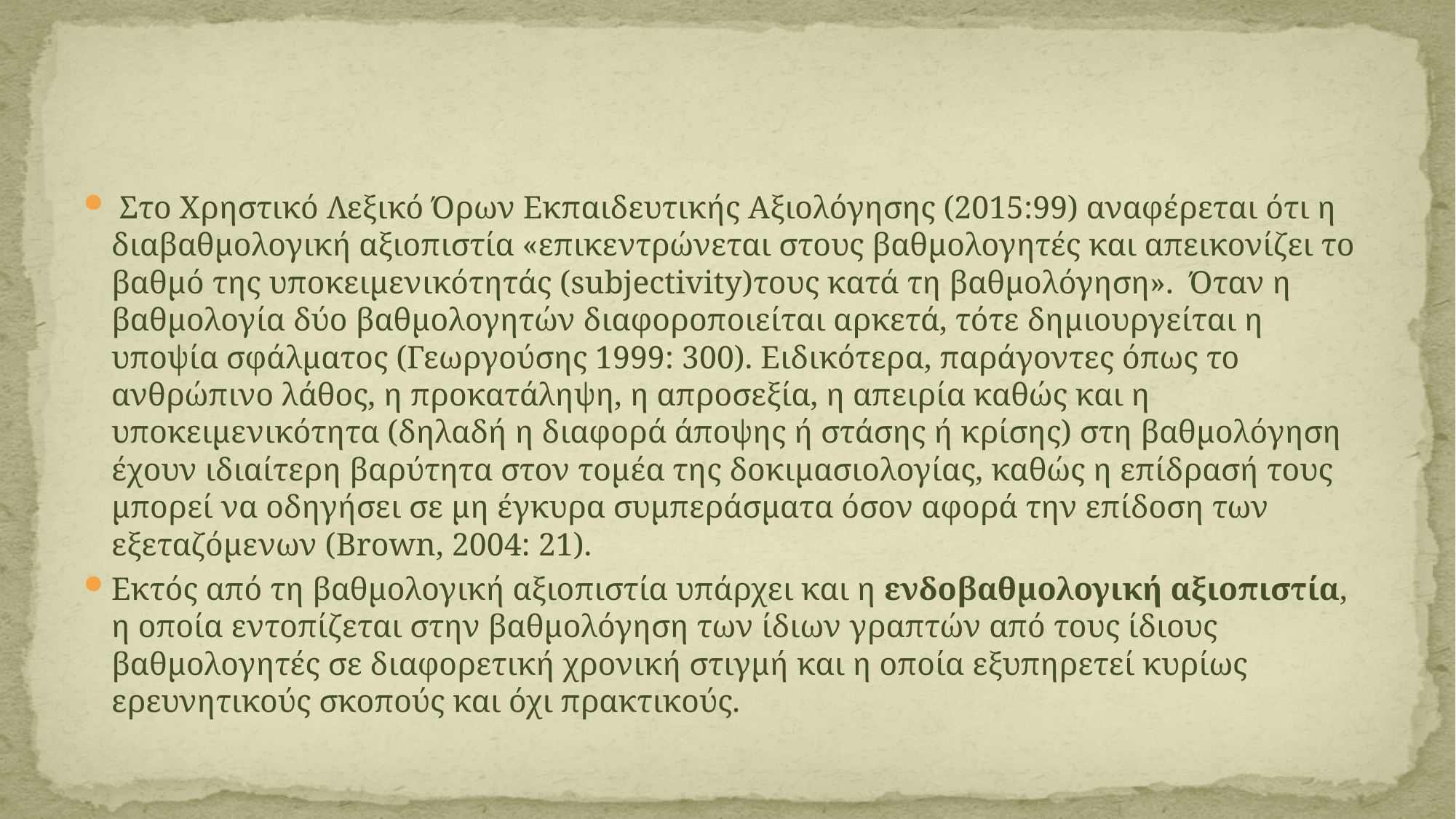

#
 Στο Χρηστικό Λεξικό Όρων Εκπαιδευτικής Αξιολόγησης (2015:99) αναφέρεται ότι η διαβαθμολογική αξιοπιστία «επικεντρώνεται στους βαθμολογητές και απεικονίζει το βαθμό της υποκειμενικότητάς (subjectivity)τους κατά τη βαθμολόγηση».  Όταν η βαθμολογία δύο βαθμολογητών διαφοροποιείται αρκετά, τότε δημιουργείται η υποψία σφάλματος (Γεωργούσης 1999: 300). Ειδικότερα, παράγοντες όπως το ανθρώπινο λάθος, η προκατάληψη, η απροσεξία, η απειρία καθώς και η υποκειμενικότητα (δηλαδή η διαφορά άποψης ή στάσης ή κρίσης) στη βαθμολόγηση έχουν ιδιαίτερη βαρύτητα στον τομέα της δοκιμασιολογίας, καθώς η επίδρασή τους μπορεί να οδηγήσει σε μη έγκυρα συμπεράσματα όσον αφορά την επίδοση των εξεταζόμενων (Brown, 2004: 21).
Εκτός από τη βαθμολογική αξιοπιστία υπάρχει και η ενδοβαθμολογική αξιοπιστία, η οποία εντοπίζεται στην βαθμολόγηση των ίδιων γραπτών από τους ίδιους βαθμολογητές σε διαφορετική χρονική στιγμή και η οποία εξυπηρετεί κυρίως ερευνητικούς σκοπούς και όχι πρακτικούς.